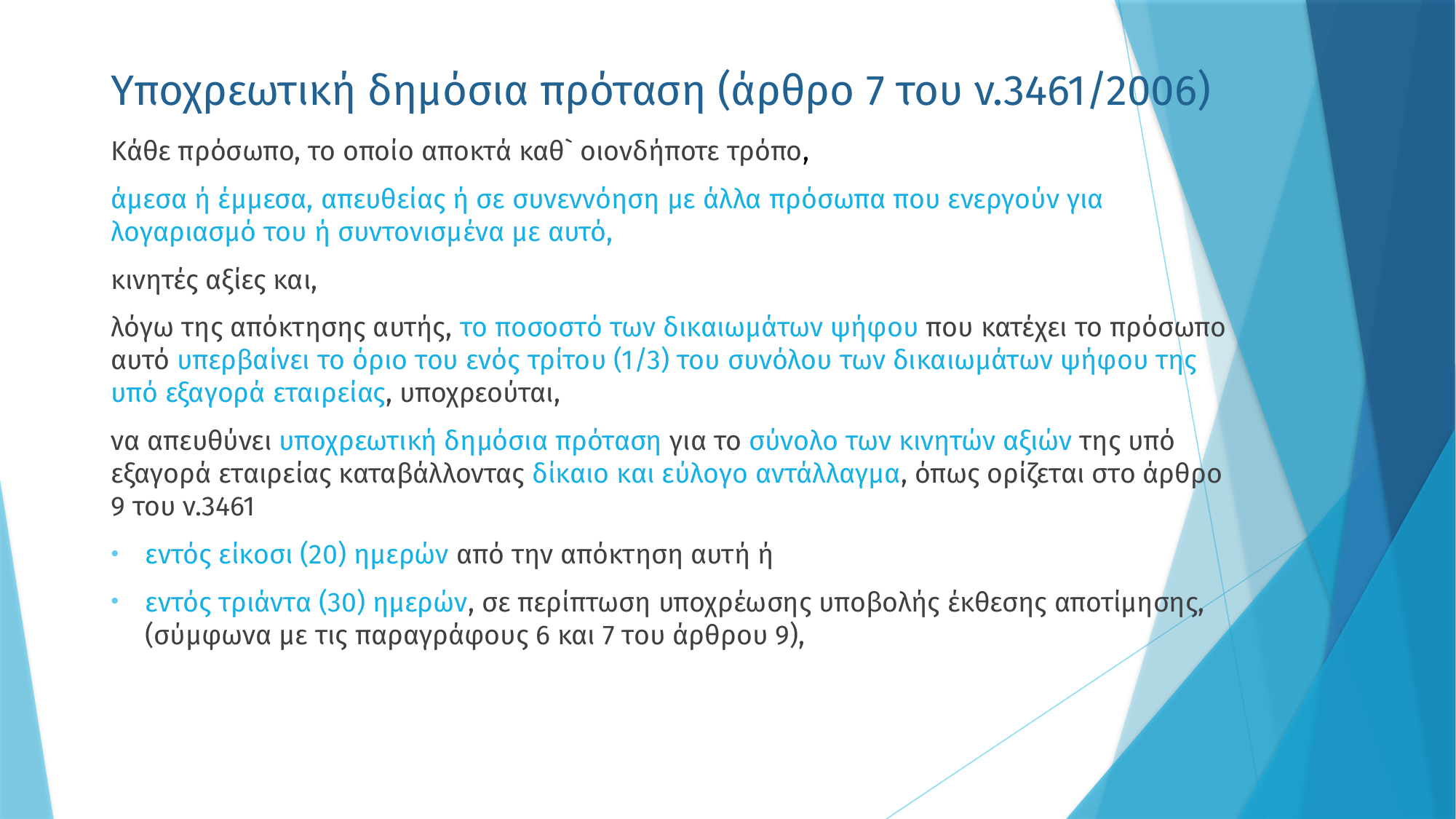

# Υποχρεωτική δημόσια πρόταση (άρθρο 7 του ν.3461/2006)
Κάθε πρόσωπο, το οποίο αποκτά καθ` οιονδήποτε τρόπο,
άμεσα ή έμμεσα, απευθείας ή σε συνεννόηση με άλλα πρόσωπα που ενεργούν για λογαριασμό του ή συντονισμένα με αυτό,
κινητές αξίες και,
λόγω της απόκτησης αυτής, το ποσοστό των δικαιωμάτων ψήφου που κατέχει το πρόσωπο αυτό υπερβαίνει το όριο του ενός τρίτου (1/3) του συνόλου των δικαιωμάτων ψήφου της υπό εξαγορά εταιρείας, υποχρεούται,
να απευθύνει υποχρεωτική δημόσια πρόταση για το σύνολο των κινητών αξιών της υπό εξαγορά εταιρείας καταβάλλοντας δίκαιο και εύλογο αντάλλαγμα, όπως ορίζεται στο άρθρο 9 του ν.3461
εντός είκοσι (20) ημερών από την απόκτηση αυτή ή
εντός τριάντα (30) ημερών, σε περίπτωση υποχρέωσης υποβολής έκθεσης αποτίμησης, (σύμφωνα με τις παραγράφους 6 και 7 του άρθρου 9),